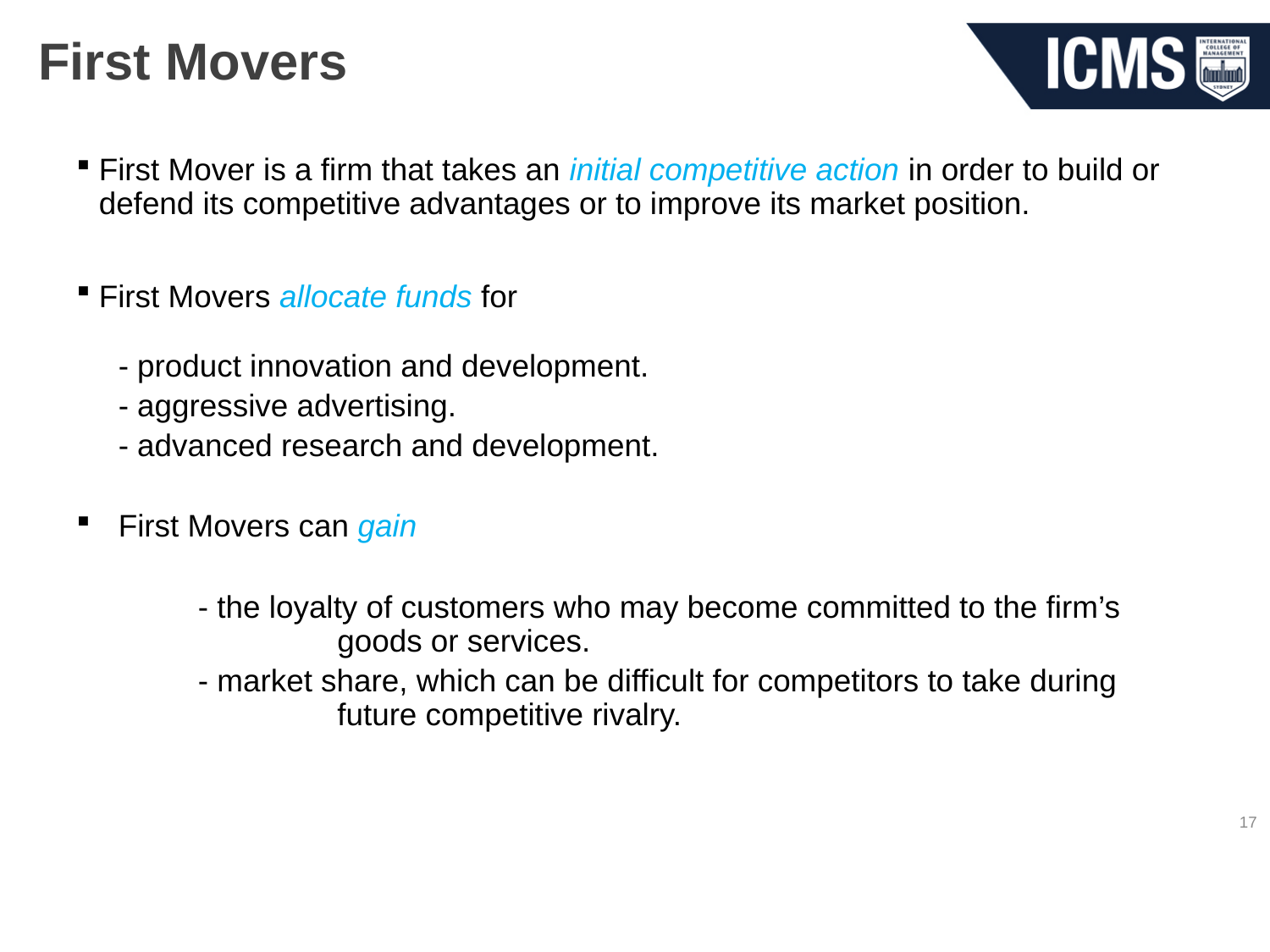

# First Movers

First Mover is a firm that takes an initial competitive action in order to build or defend its competitive advantages or to improve its market position.

First Movers allocate funds for

		- product innovation and development.
		- aggressive advertising.
		- advanced research and development.

First Movers can gain

	- the loyalty of customers who may become committed to the firm’s 	      	         	  goods or services.
	- market share, which can be difficult for competitors to take during         	  	  future competitive rivalry.

17